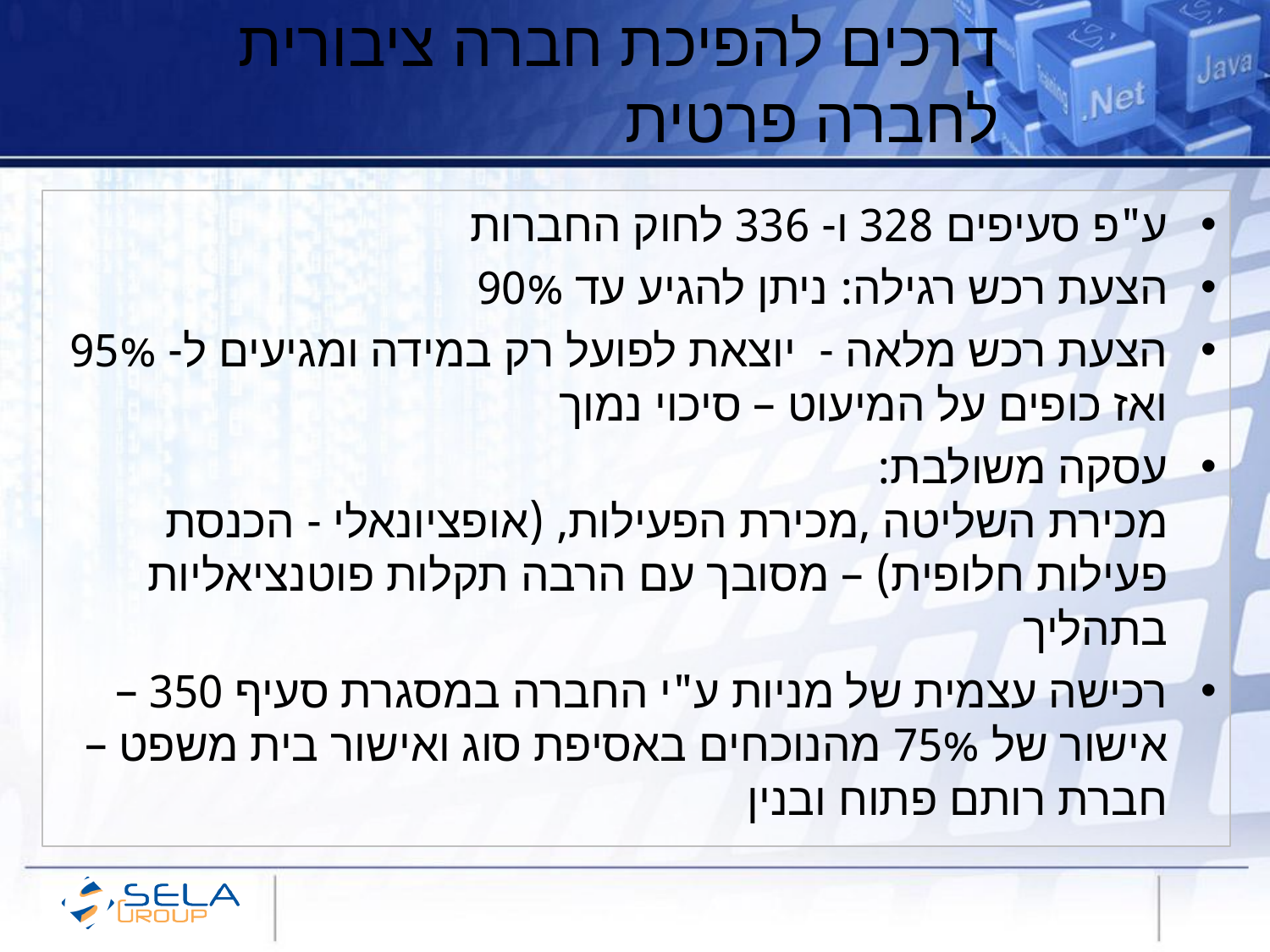

# דרכים להפיכת חברה ציבורית לחברה פרטית
ע"פ סעיפים 328 ו- 336 לחוק החברות
הצעת רכש רגילה: ניתן להגיע עד 90%
הצעת רכש מלאה -  יוצאת לפועל רק במידה ומגיעים ל- 95% ואז כופים על המיעוט – סיכוי נמוך
עסקה משולבת:
מכירת השליטה ,מכירת הפעילות, (אופציונאלי - הכנסת פעילות חלופית) – מסובך עם הרבה תקלות פוטנציאליות בתהליך
רכישה עצמית של מניות ע"י החברה במסגרת סעיף 350 – אישור של 75% מהנוכחים באסיפת סוג ואישור בית משפט – חברת רותם פתוח ובנין